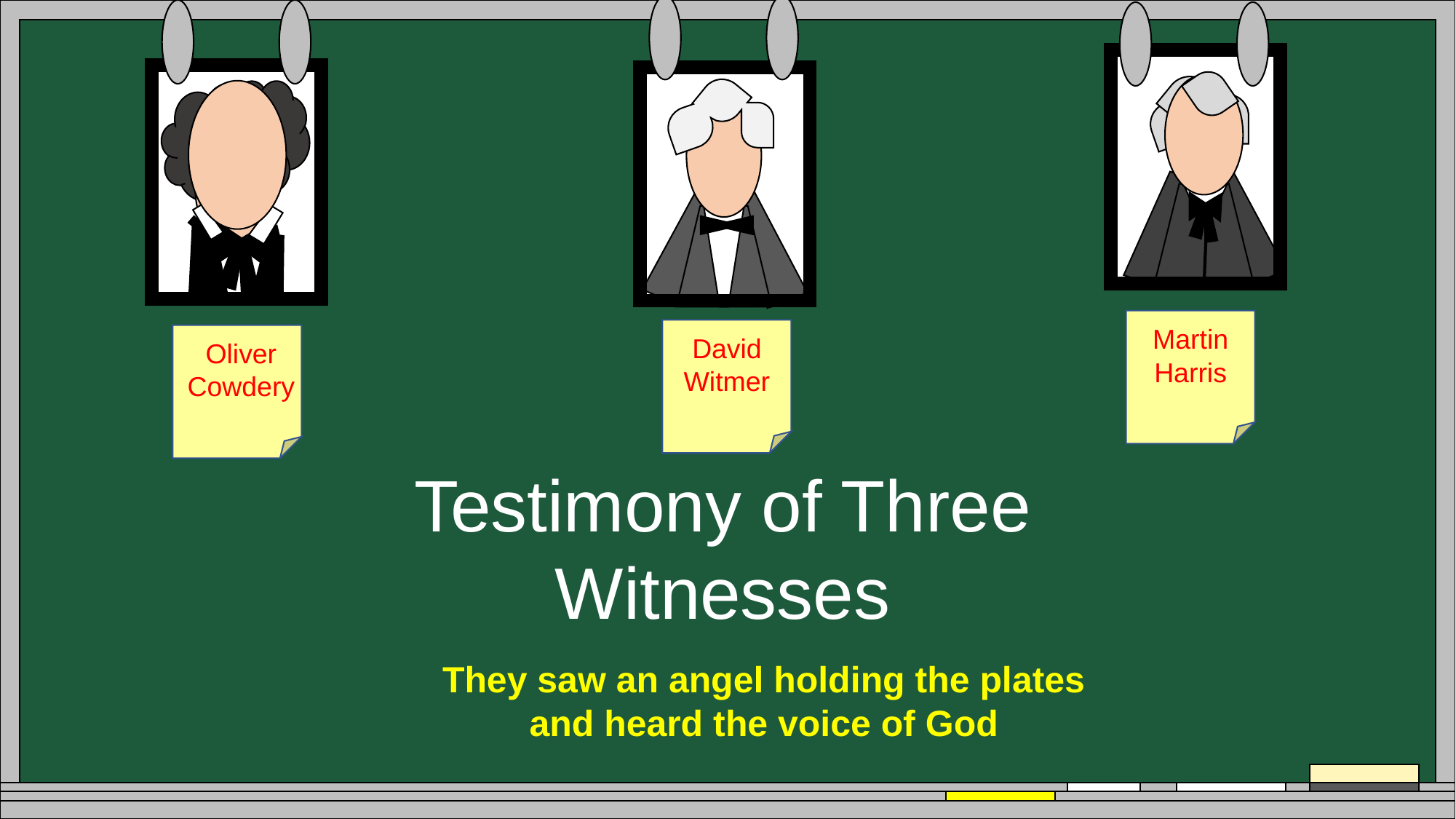

Oliver Cowdery

David Witmer

Martin Harris

Testimony of Three Witnesses
They saw an angel holding the plates and heard the voice of God